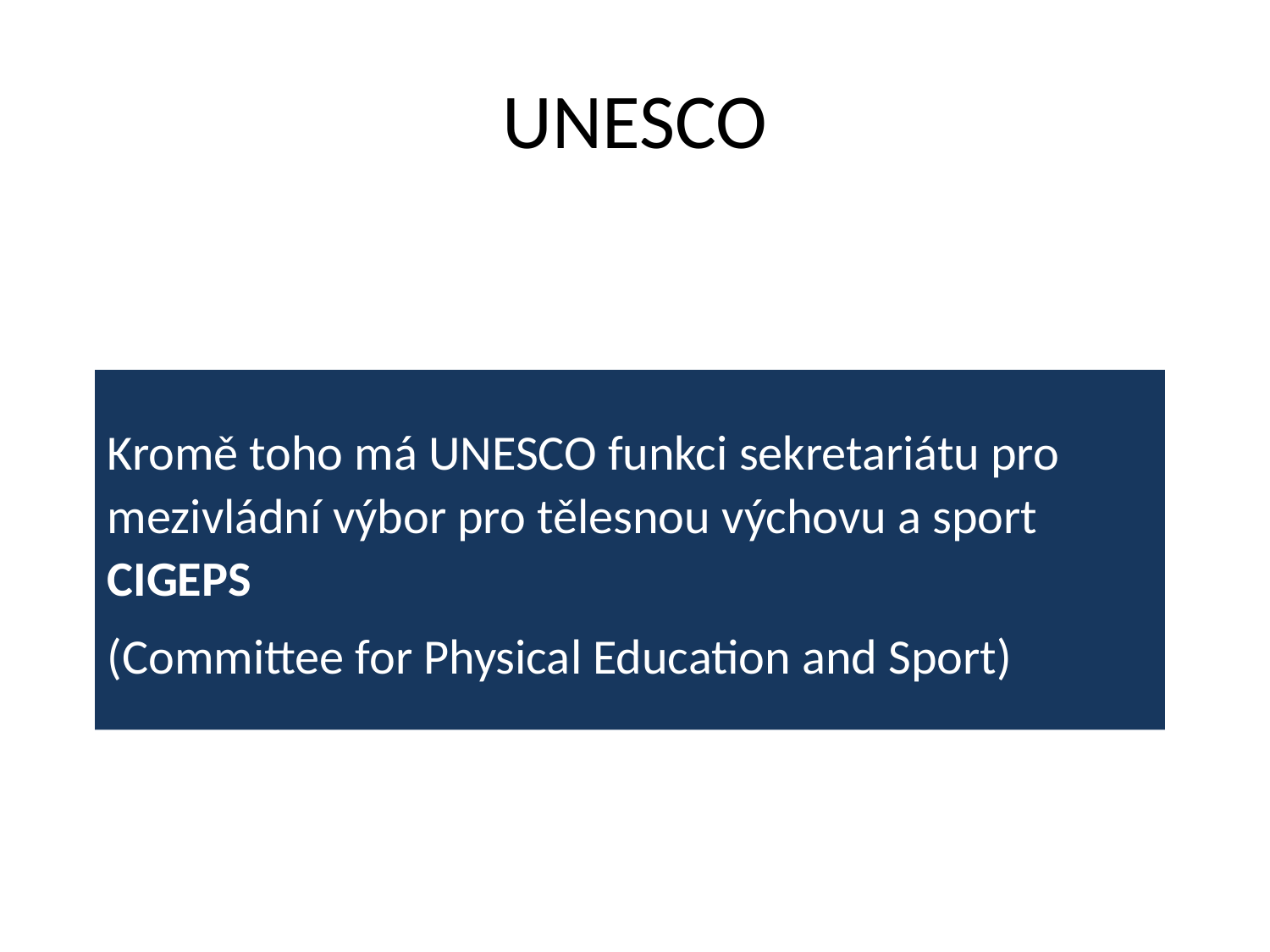

# UNESCO

Kromě toho má UNESCO funkci sekretariátu pro mezivládní výbor pro tělesnou výchovu a sport CIGEPS
(Committee for Physical Education and Sport)